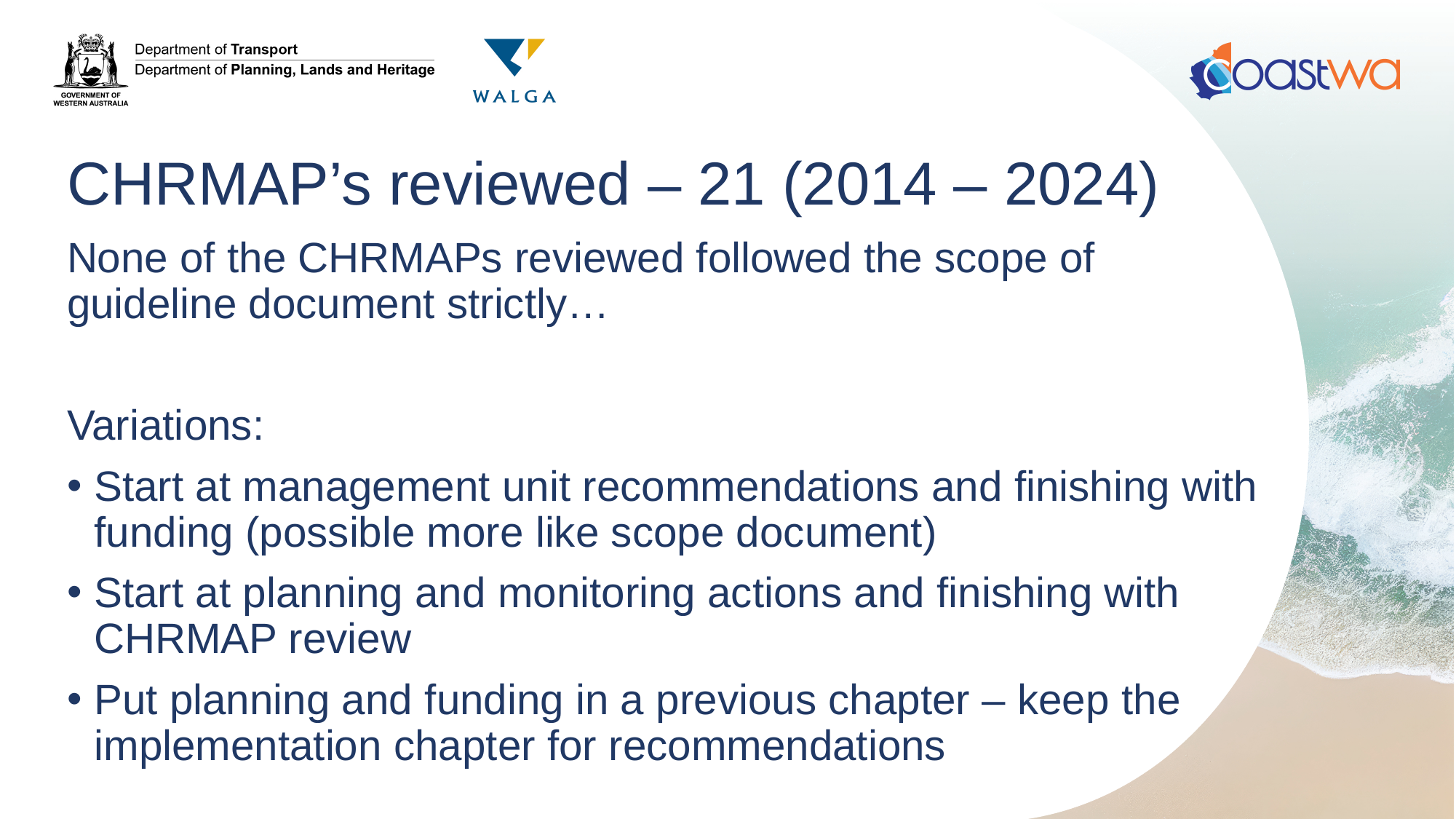

# CHRMAP’s reviewed – 21 (2014 – 2024)
None of the CHRMAPs reviewed followed the scope of guideline document strictly…

Variations:
Start at management unit recommendations and finishing with funding (possible more like scope document)
Start at planning and monitoring actions and finishing with CHRMAP review
Put planning and funding in a previous chapter – keep the implementation chapter for recommendations